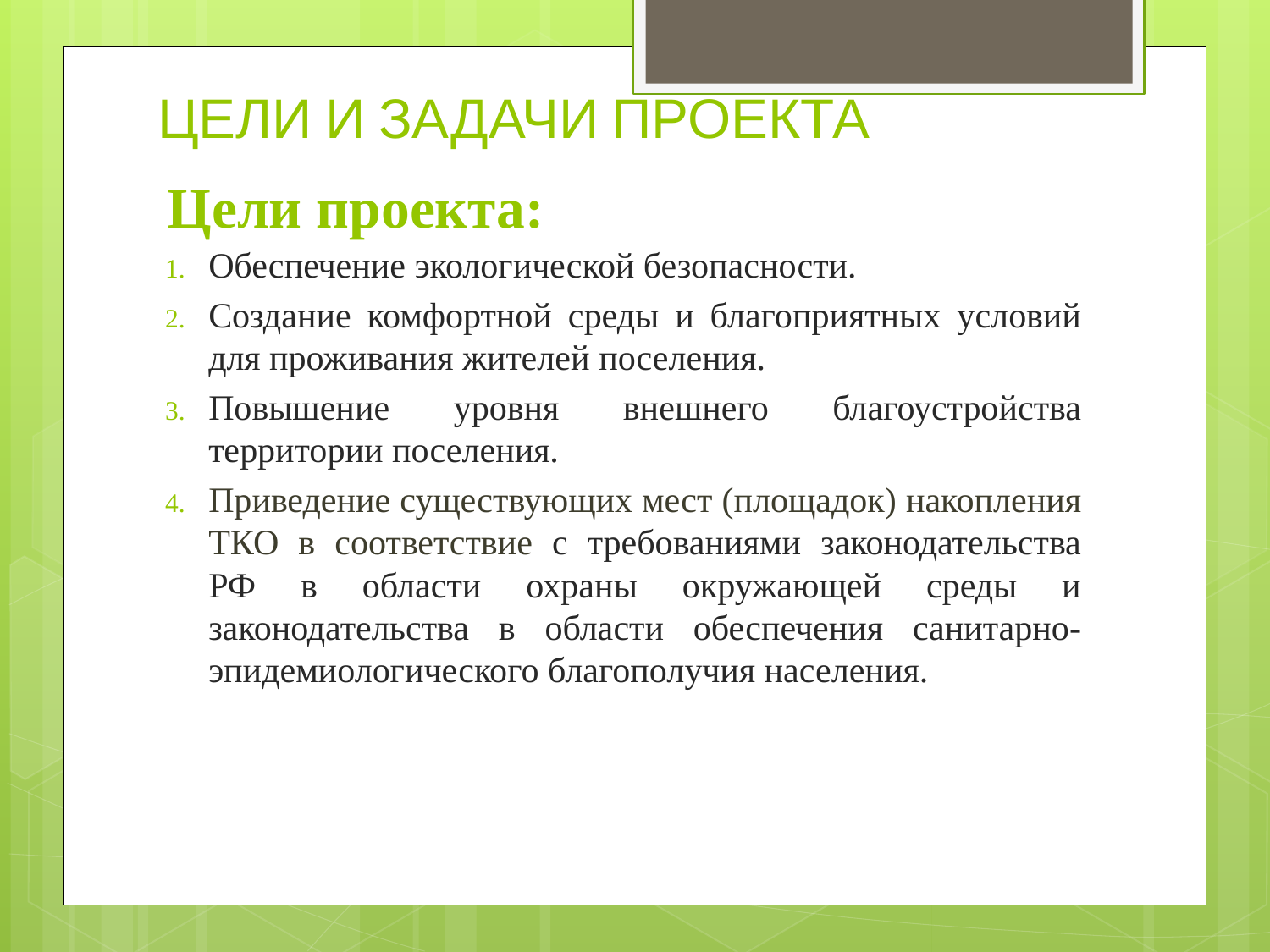

# ЦЕЛИ И ЗАДАЧИ ПРОЕКТА
Цели проекта:
Обеспечение экологической безопасности.
Создание комфортной среды и благоприятных условий для проживания жителей поселения.
Повышение уровня внешнего благоустройства территории поселения.
Приведение существующих мест (площадок) накопления ТКО в соответствие с требованиями законодательства РФ в области охраны окружающей среды и законодательства в области обеспечения санитарно-эпидемиологического благополучия населения.